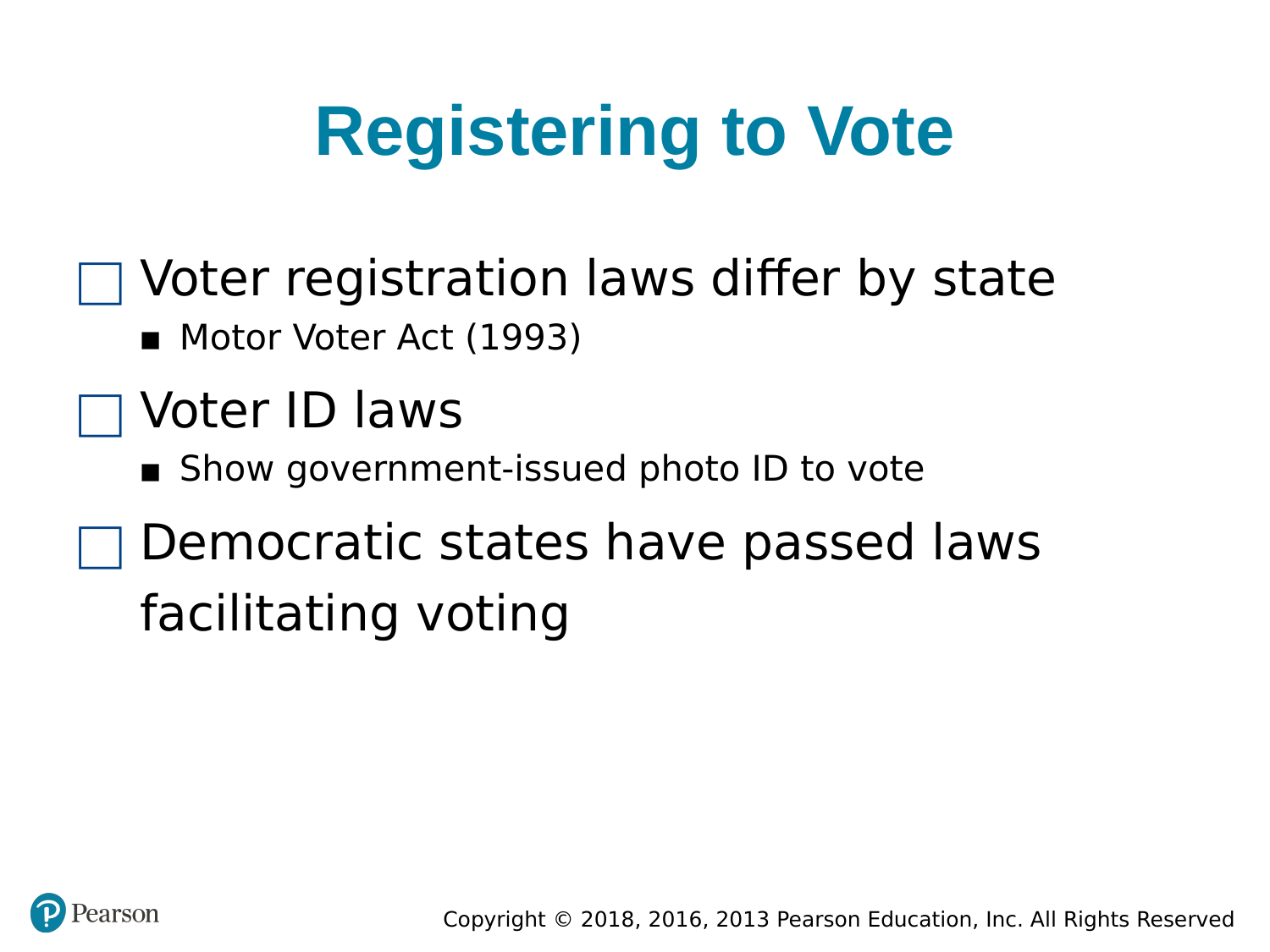

# Registering to Vote
Voter registration laws differ by state
Motor Voter Act (1993)
Voter ID laws
Show government-issued photo ID to vote
Democratic states have passed laws facilitating voting